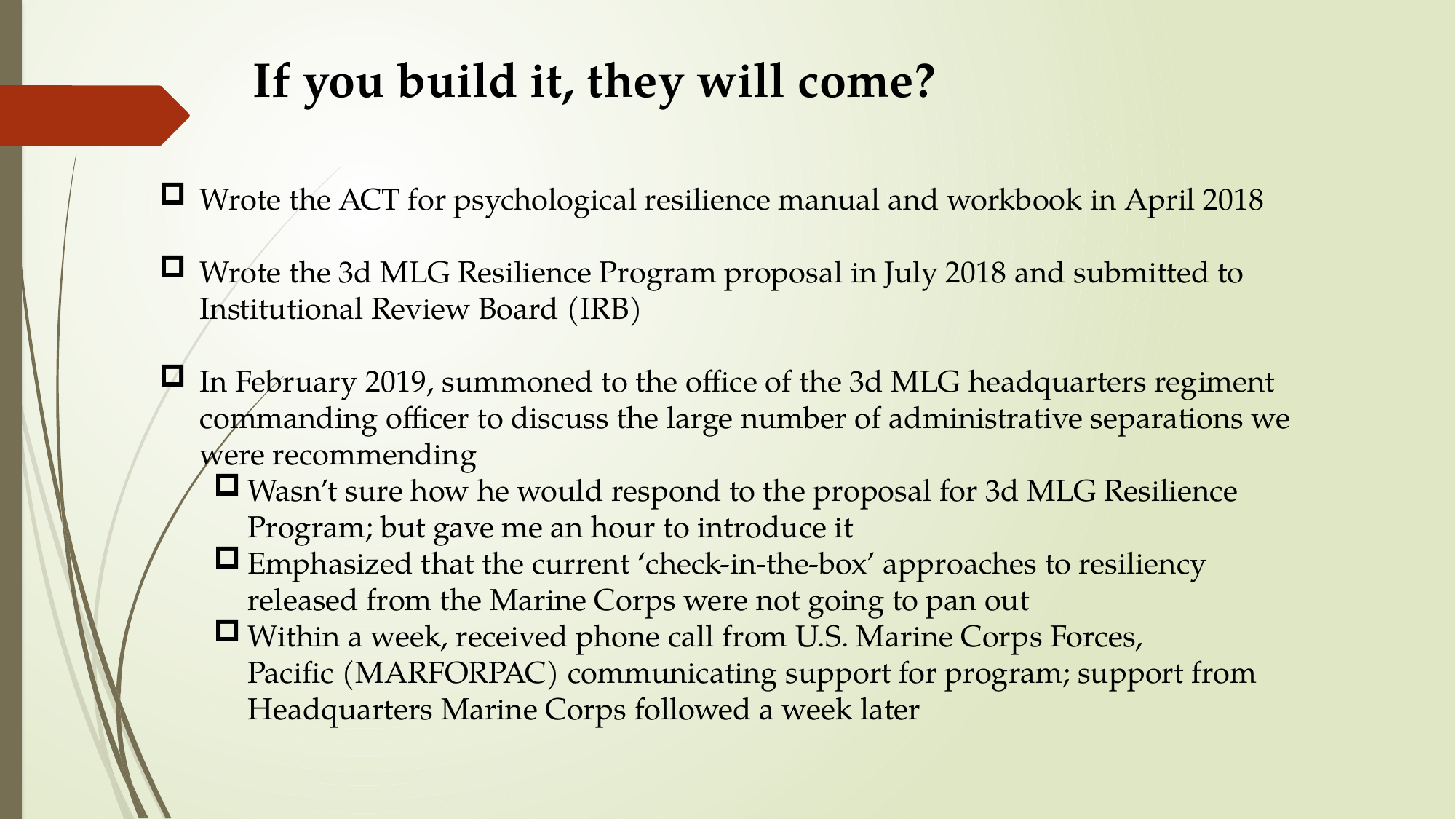

If you build it, they will come?

Wrote the ACT for psychological resilience manual and workbook in April 2018

Wrote the 3d MLG Resilience Program proposal in July 2018 and submitted to Institutional Review Board (IRB)

In February 2019, summoned to the office of the 3d MLG headquarters regiment commanding officer to discuss the large number of administrative separations we were recommending
Wasn’t sure how he would respond to the proposal for 3d MLG Resilience Program; but gave me an hour to introduce it
Emphasized that the current ‘check-in-the-box’ approaches to resiliency released from the Marine Corps were not going to pan out
Within a week, received phone call from U.S. Marine Corps Forces, Pacific (MARFORPAC) communicating support for program; support from Headquarters Marine Corps followed a week later